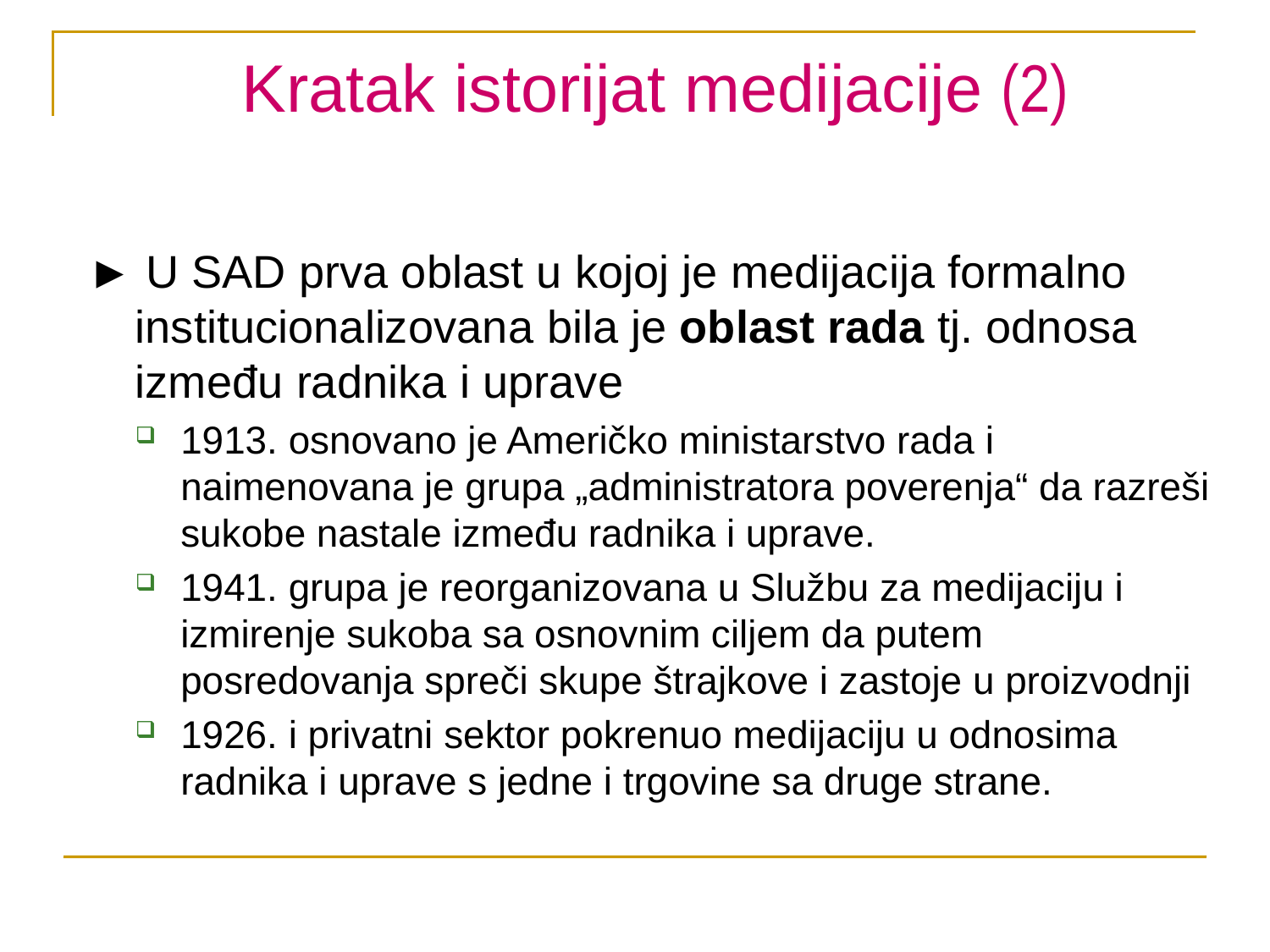

# Kratak istorijat medijacije (2)
► U SAD prva oblast u kojoj je medijacija formalno institucionalizovana bila je oblast rada tj. odnosa između radnika i uprave
1913. osnovano je Američko ministarstvo rada i naimenovana je grupa „administratora poverenja“ da razreši sukobe nastale između radnika i uprave.
1941. grupa je reorganizovana u Službu za medijaciju i izmirenje sukoba sa osnovnim ciljem da putem posredovanja spreči skupe štrajkove i zastoje u proizvodnji
1926. i privatni sektor pokrenuo medijaciju u odnosima radnika i uprave s jedne i trgovine sa druge strane.